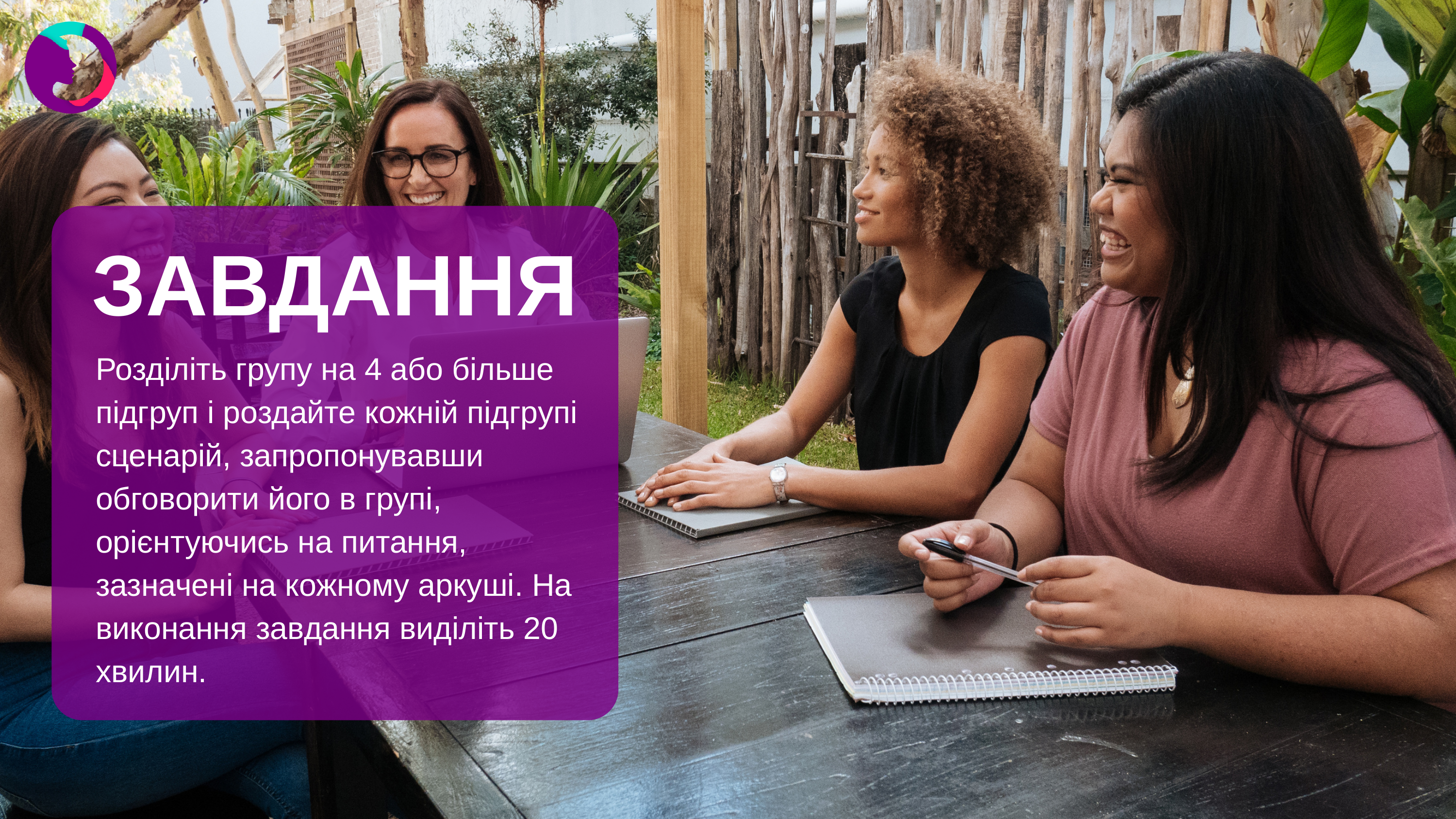

ЗАВДАННЯ
Розділіть групу на 4 або більше підгруп і роздайте кожній підгрупі сценарій, запропонувавши обговорити його в групі, орієнтуючись на питання, зазначені на кожному аркуші. На виконання завдання виділіть 20 хвилин.